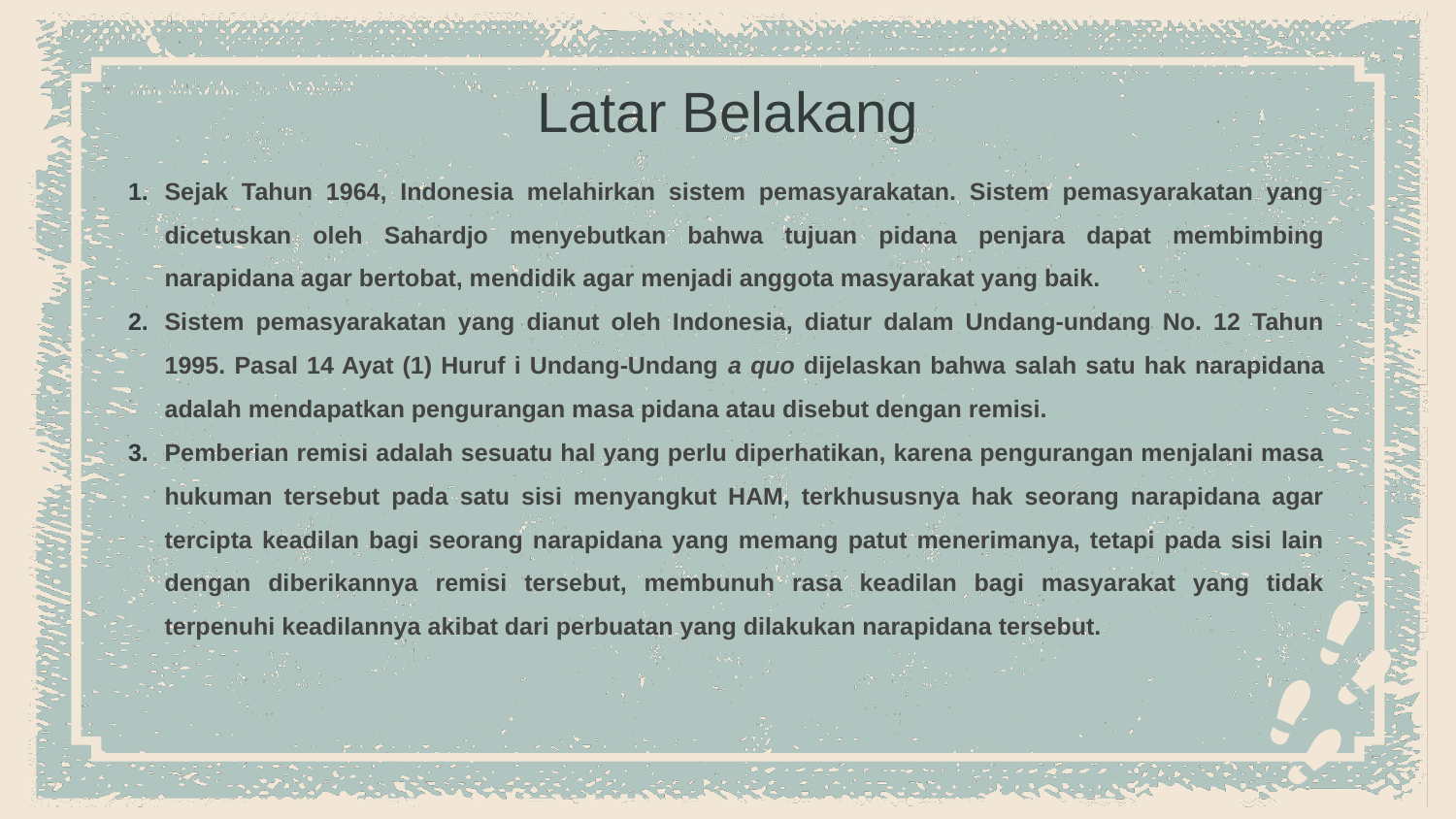

# Latar Belakang
Sejak Tahun 1964, Indonesia melahirkan sistem pemasyarakatan. Sistem pemasyarakatan yang dicetuskan oleh Sahardjo menyebutkan bahwa tujuan pidana penjara dapat membimbing narapidana agar bertobat, mendidik agar menjadi anggota masyarakat yang baik.
Sistem pemasyarakatan yang dianut oleh Indonesia, diatur dalam Undang-undang No. 12 Tahun 1995. Pasal 14 Ayat (1) Huruf i Undang-Undang a quo dijelaskan bahwa salah satu hak narapidana adalah mendapatkan pengurangan masa pidana atau disebut dengan remisi.
Pemberian remisi adalah sesuatu hal yang perlu diperhatikan, karena pengurangan menjalani masa hukuman tersebut pada satu sisi menyangkut HAM, terkhususnya hak seorang narapidana agar tercipta keadilan bagi seorang narapidana yang memang patut menerimanya, tetapi pada sisi lain dengan diberikannya remisi tersebut, membunuh rasa keadilan bagi masyarakat yang tidak terpenuhi keadilannya akibat dari perbuatan yang dilakukan narapidana tersebut.